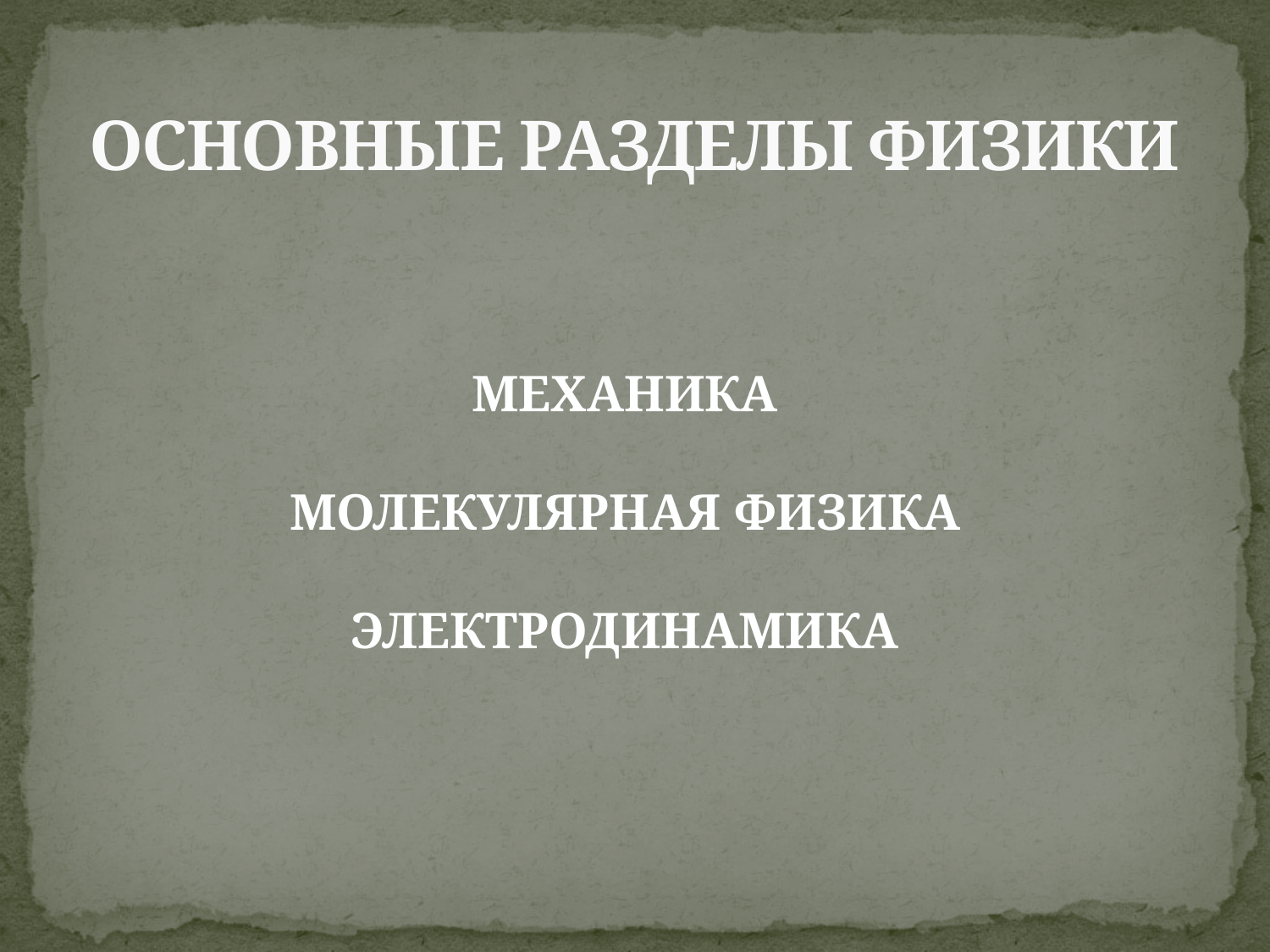

# ОСНОВНЫЕ РАЗДЕЛЫ ФИЗИКИ
МЕХАНИКА

МОЛЕКУЛЯРНАЯ ФИЗИКА

ЭЛЕКТРОДИНАМИКА